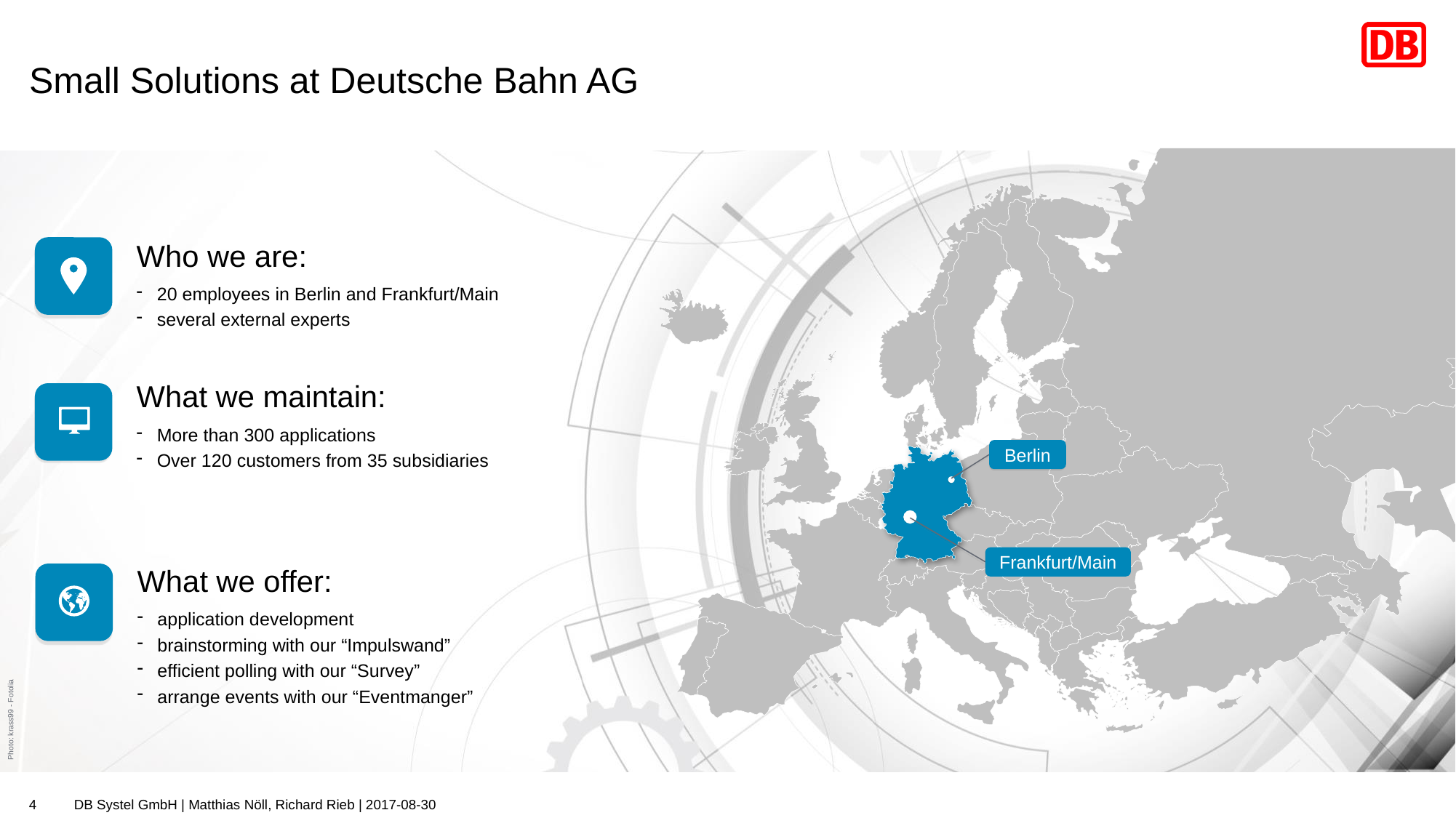

# Small Solutions at Deutsche Bahn AG

Berlin

Frankfurt/Main

Who we are:

20 employees in Berlin and Frankfurt/Main
several external experts
What we maintain:

More than 300 applications
Over 120 customers from 35 subsidiaries
What we offer:

application development
brainstorming with our “Impulswand”
efficient polling with our “Survey”
arrange events with our “Eventmanger”
4
DB Systel GmbH | Matthias Nöll, Richard Rieb | 2017-08-30